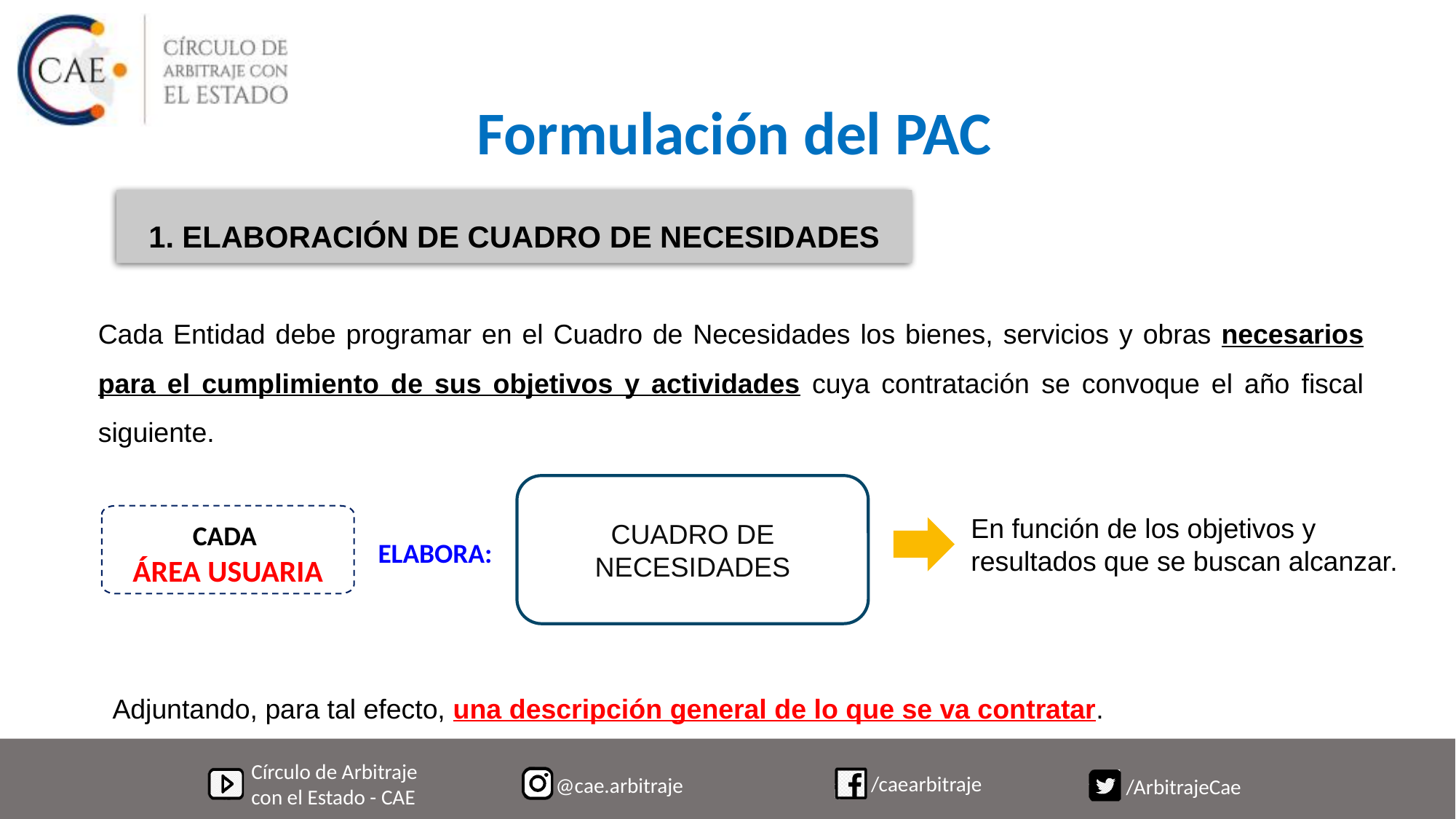

Formulación del PAC
1. ELABORACIÓN DE CUADRO DE NECESIDADES
Cada Entidad debe programar en el Cuadro de Necesidades los bienes, servicios y obras necesarios para el cumplimiento de sus objetivos y actividades cuya contratación se convoque el año fiscal siguiente.
CUADRO DE NECESIDADES
CADA
ÁREA USUARIA
En función de los objetivos y resultados que se buscan alcanzar.
ELABORA:

Adjuntando, para tal efecto, una descripción general de lo que se va contratar.